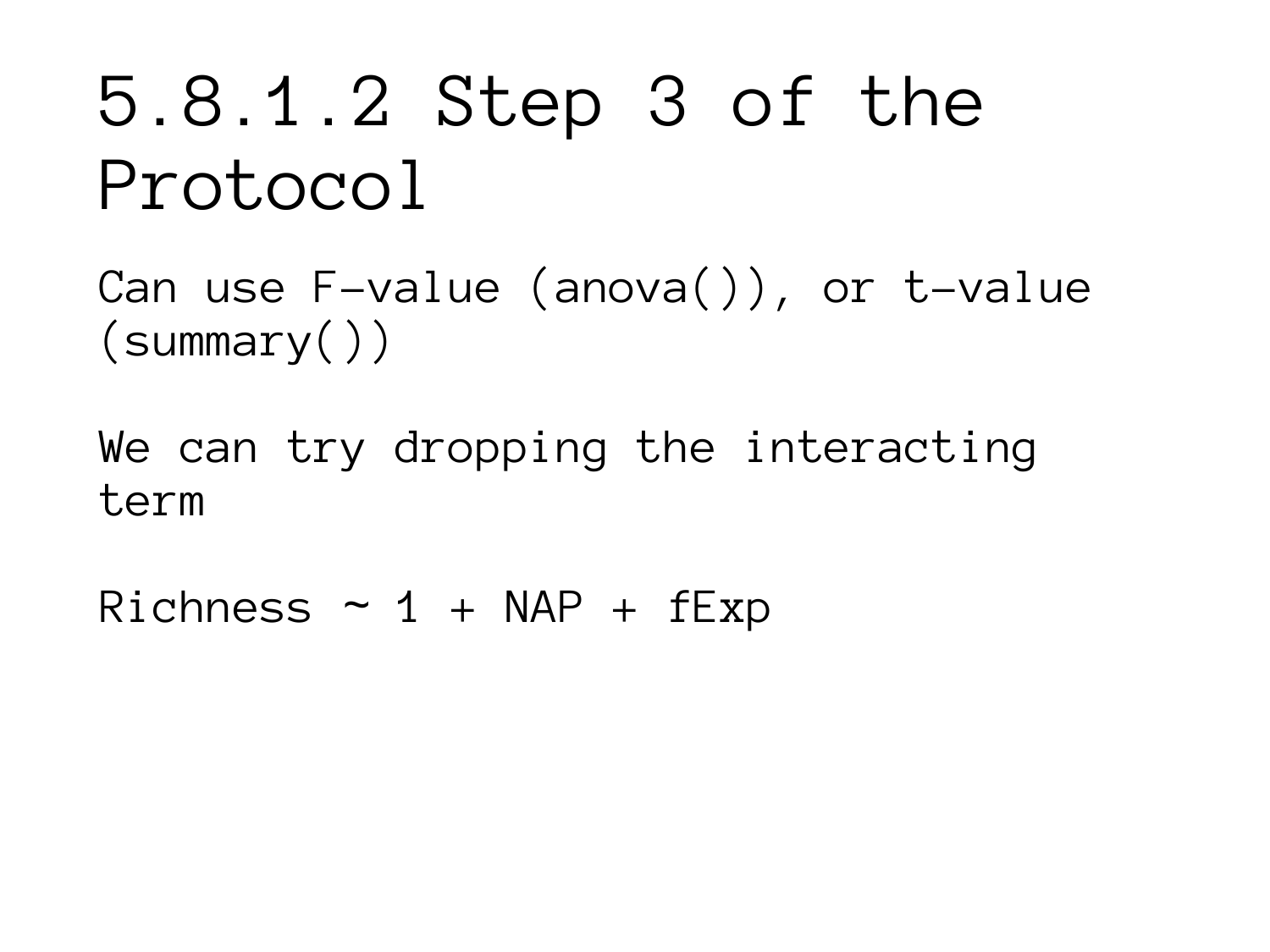

# 5.8.1.2 Step 3 of the Protocol
Can use F-value (anova()), or t-value (summary())
We can try dropping the interacting term
Richness ∼ 1 + NAP + fExp